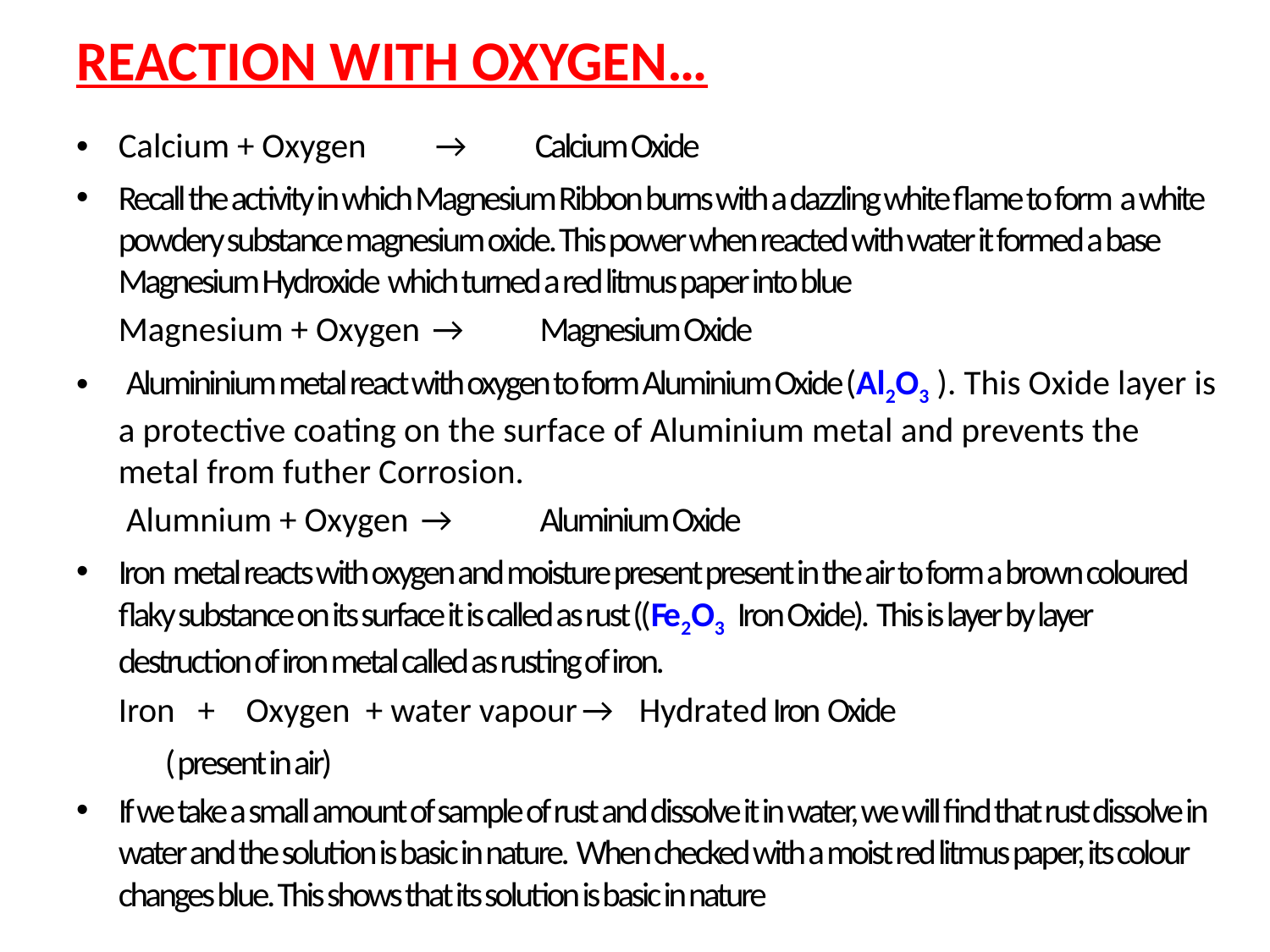

# REACTION WITH OXYGEN…
Calcium + Oxygen 	 →	Calcium Oxide
Recall the activity in which Magnesium Ribbon burns with a dazzling white flame to form  a white powdery substance magnesium oxide. This power when reacted with water it formed a base Magnesium Hydroxide  which turned a red litmus paper into blue
		Magnesium + Oxygen  →	 Magnesium Oxide
 Alumininium metal react with oxygen to form Aluminium Oxide (Al2O3 ). This Oxide layer is a protective coating on the surface of Aluminium metal and prevents the metal from futher Corrosion.
 		 Alumnium + Oxygen  →	 Aluminium Oxide
Iron  metal reacts with oxygen and moisture present present in the air to form a brown coloured flaky substance on its surface it is called as rust ((Fe2O3  Iron Oxide).  This is layer by layer destruction of iron metal called as rusting of iron.
		Iron   +    Oxygen  + water vapour →	Hydrated Iron  Oxide
				         ( present in air)
If we take a small amount of sample of rust and dissolve it in water, we will find that rust dissolve in water and the solution is basic in nature.  When checked with a moist red litmus paper, its colour changes blue. This shows that its solution is basic in nature